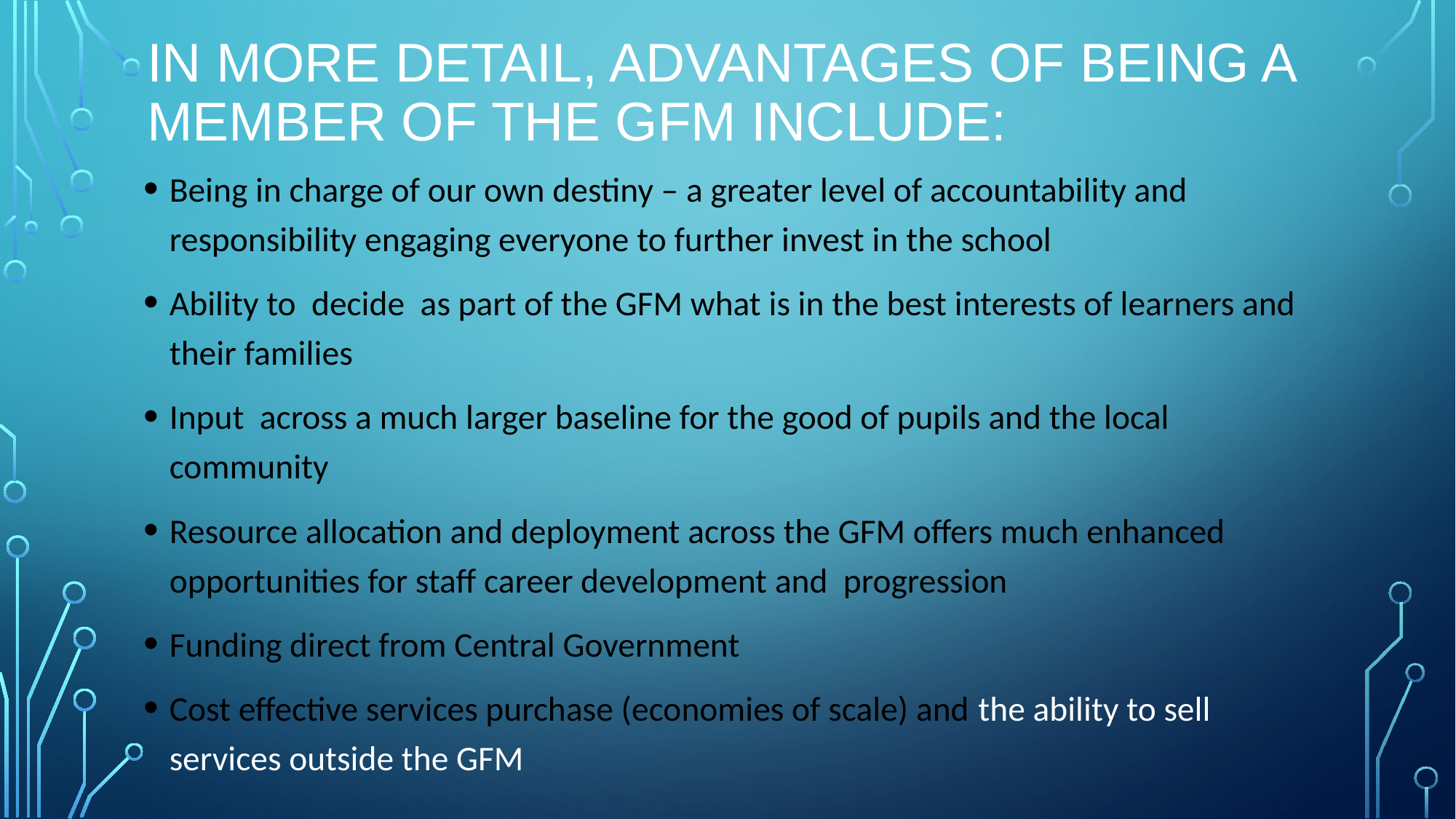

# In more detail, advantages of being a member of the gfm include:
Being in charge of our own destiny – a greater level of accountability and responsibility engaging everyone to further invest in the school
Ability to  decide  as part of the GFM what is in the best interests of learners and their families
Input  across a much larger baseline for the good of pupils and the local community
Resource allocation and deployment across the GFM offers much enhanced opportunities for staff career development and  progression
Funding direct from Central Government
Cost effective services purchase (economies of scale) and the ability to sell services outside the GFM